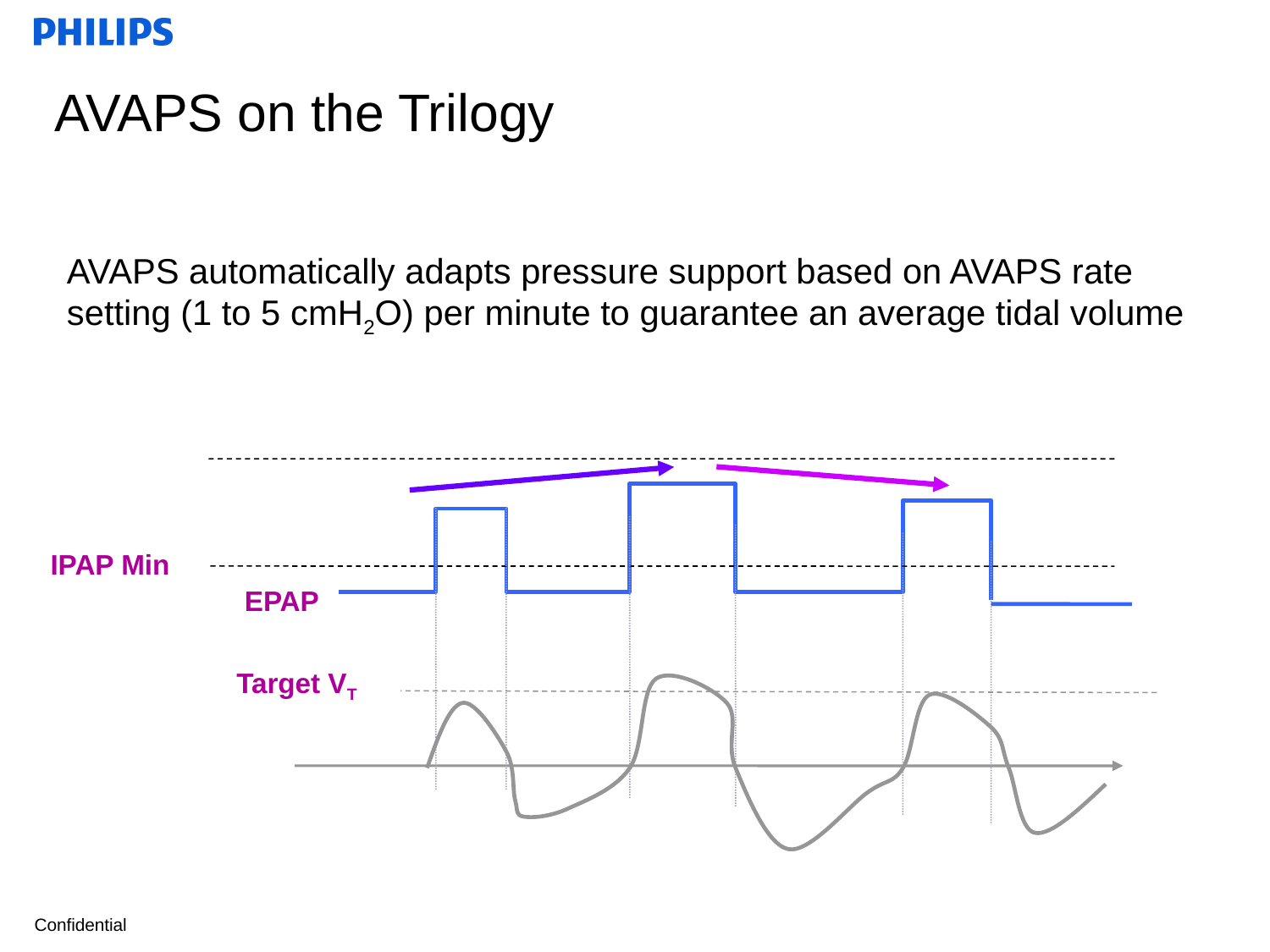

AVAPS on the Trilogy
AVAPS automatically adapts pressure support based on AVAPS rate setting (1 to 5 cmH2O) per minute to guarantee an average tidal volume

IPAP Min

EPAP

Target VT